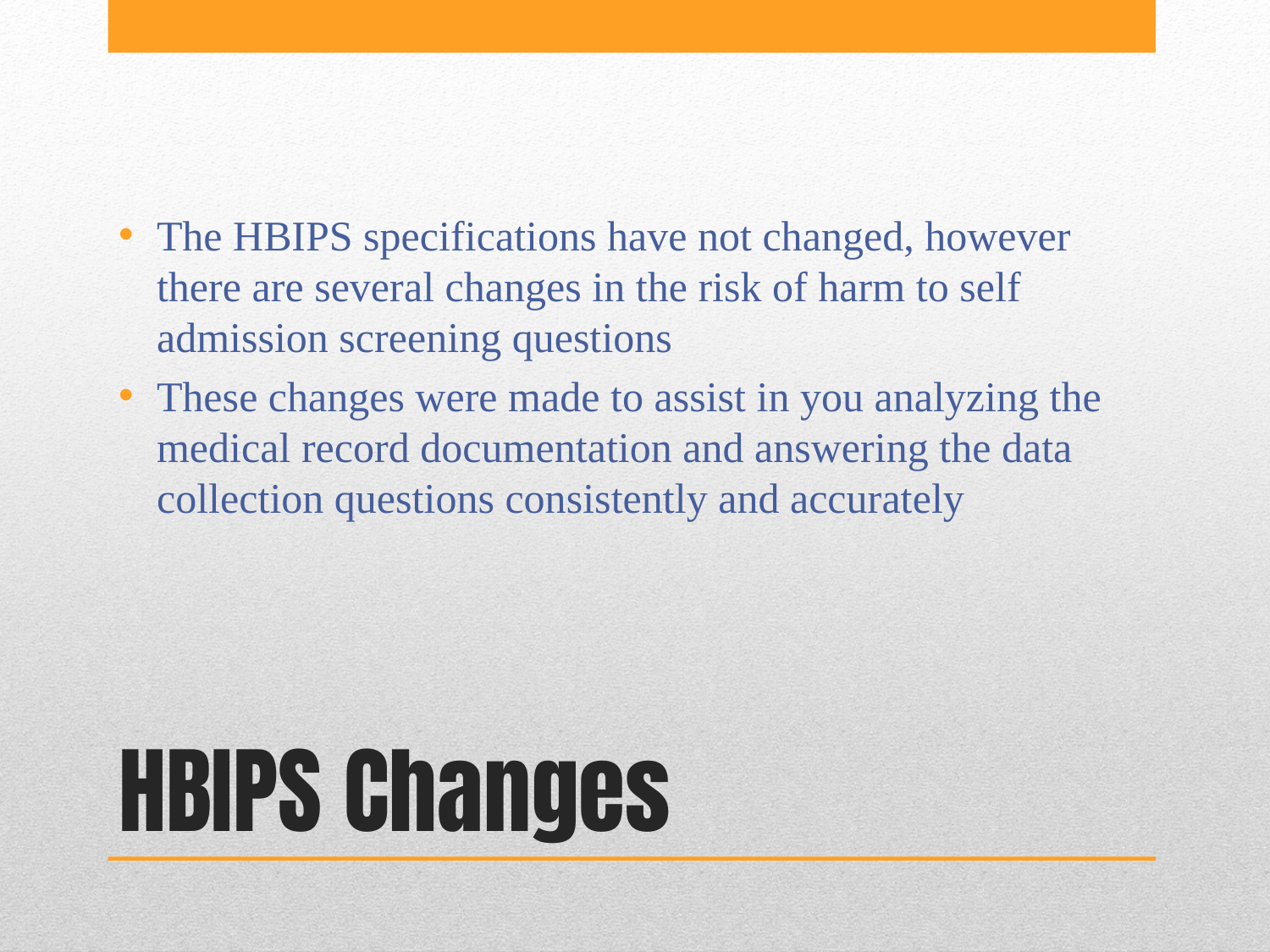

The HBIPS specifications have not changed, however there are several changes in the risk of harm to self admission screening questions
These changes were made to assist in you analyzing the medical record documentation and answering the data collection questions consistently and accurately
# HBIPS Changes